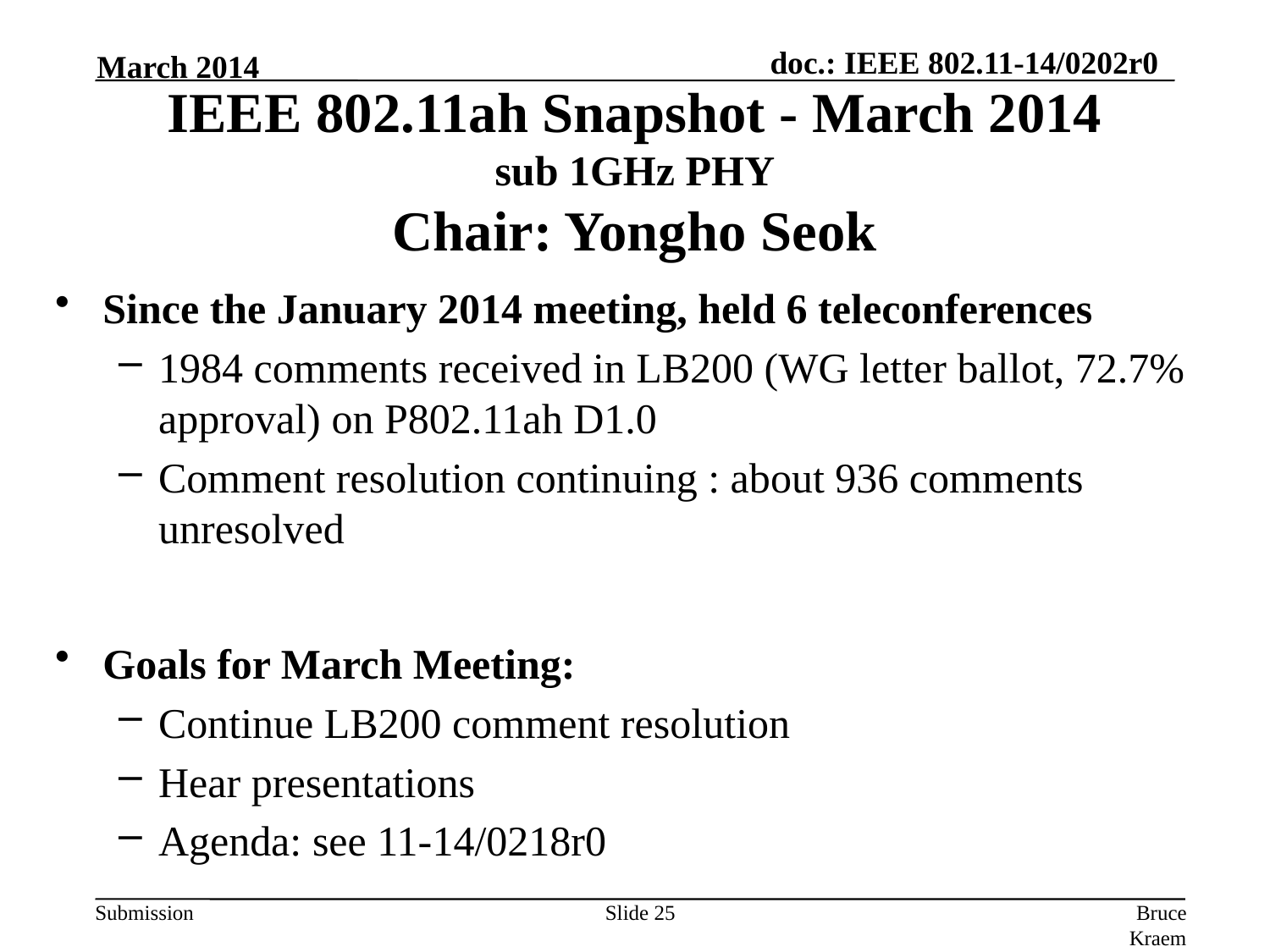

March 2014
# IEEE 802.11ah Snapshot - March 2014 sub 1GHz PHY Chair: Yongho Seok
Since the January 2014 meeting, held 6 teleconferences
1984 comments received in LB200 (WG letter ballot, 72.7% approval) on P802.11ah D1.0
Comment resolution continuing : about 936 comments unresolved

Goals for March Meeting:
Continue LB200 comment resolution
Hear presentations
Agenda: see 11-14/0218r0

Slide 25
Bruce Kraemer, Marvell